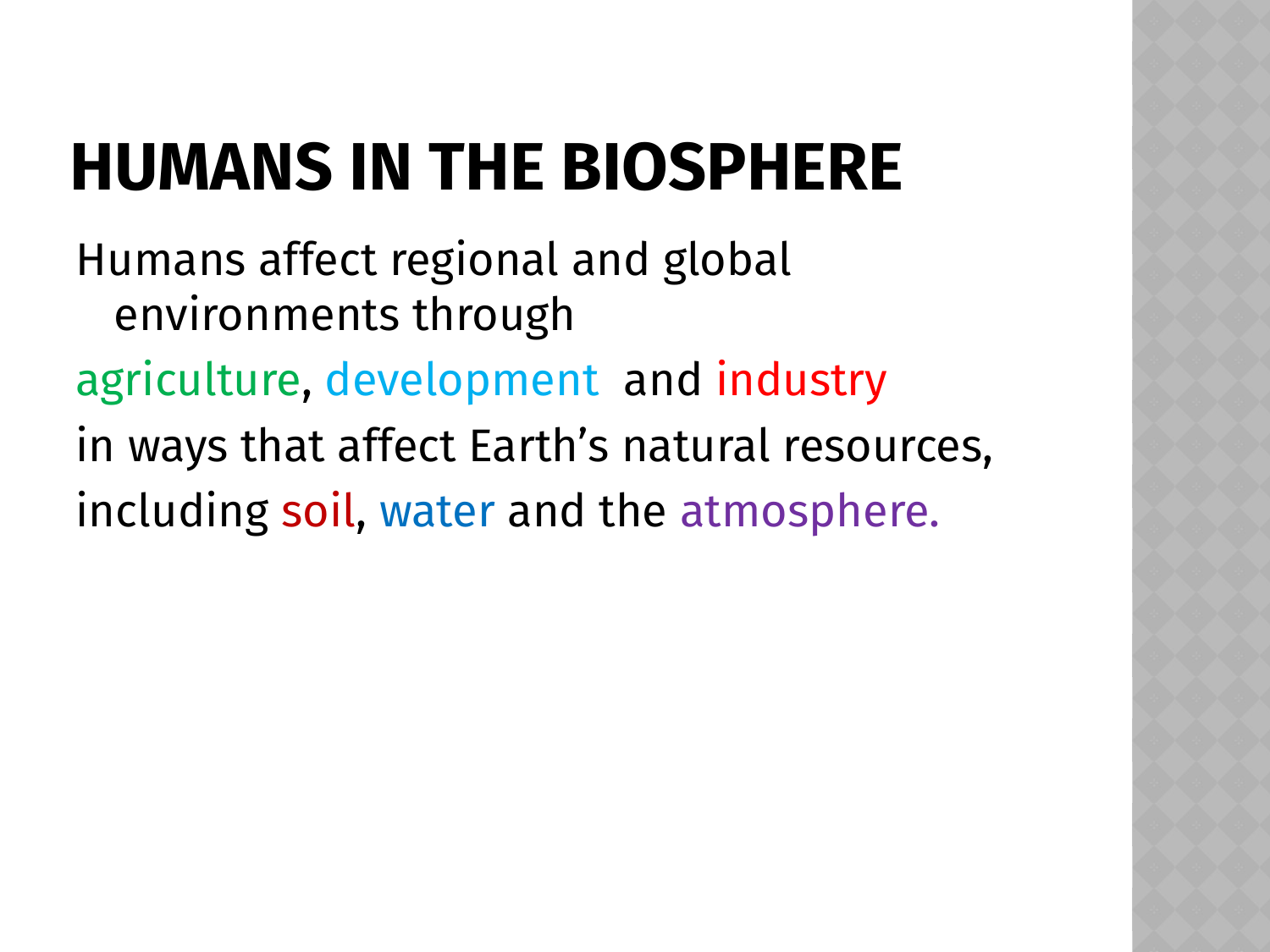

# Humans in the Biosphere
Humans affect regional and global environments through
agriculture, development  and industry
in ways that affect Earth’s natural resources,
including soil, water and the atmosphere.